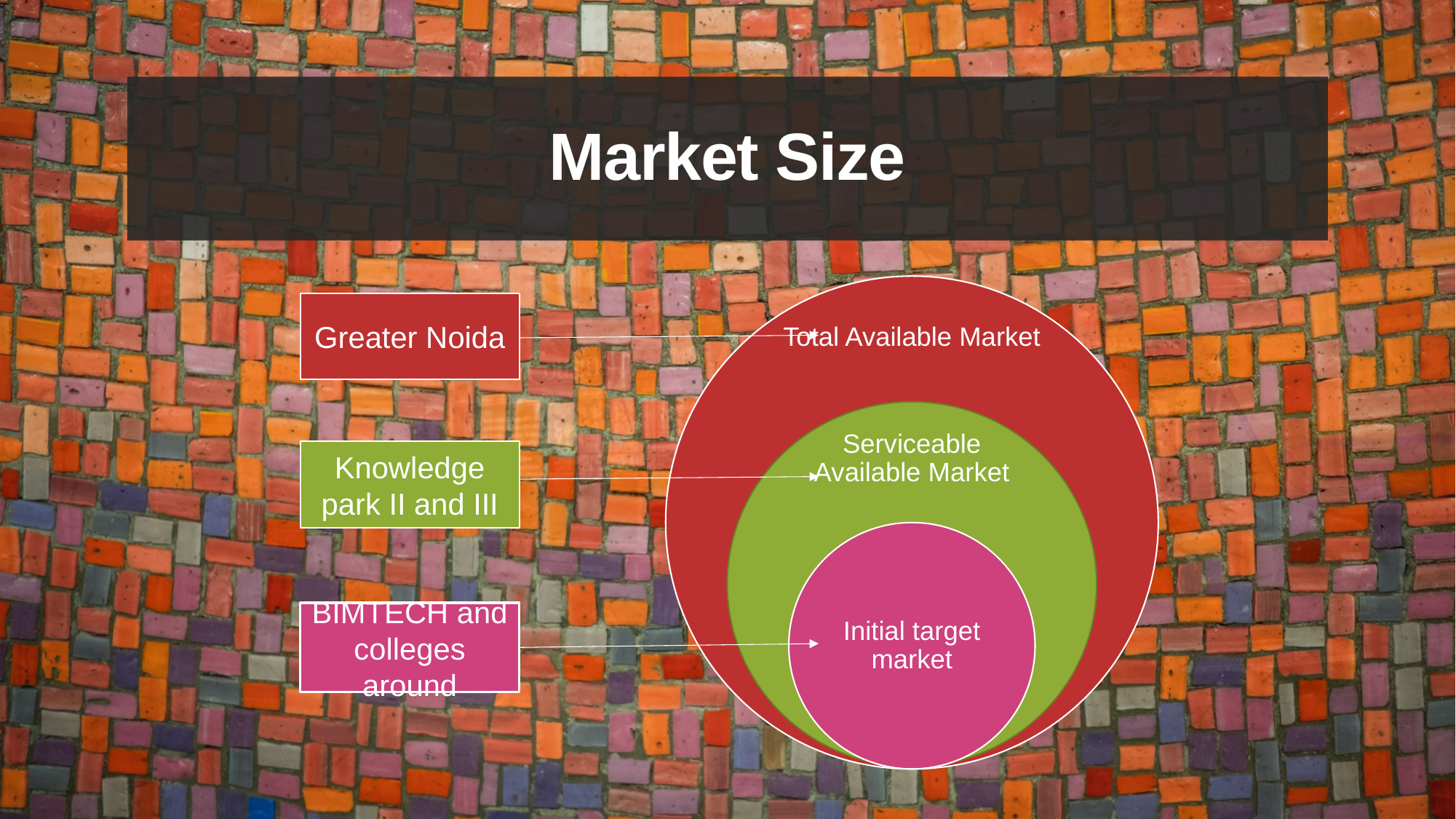

# Market Size

Total Available Market
Serviceable Available Market
Initial target market
Greater Noida
Knowledge park II and III
BIMTECH and colleges around